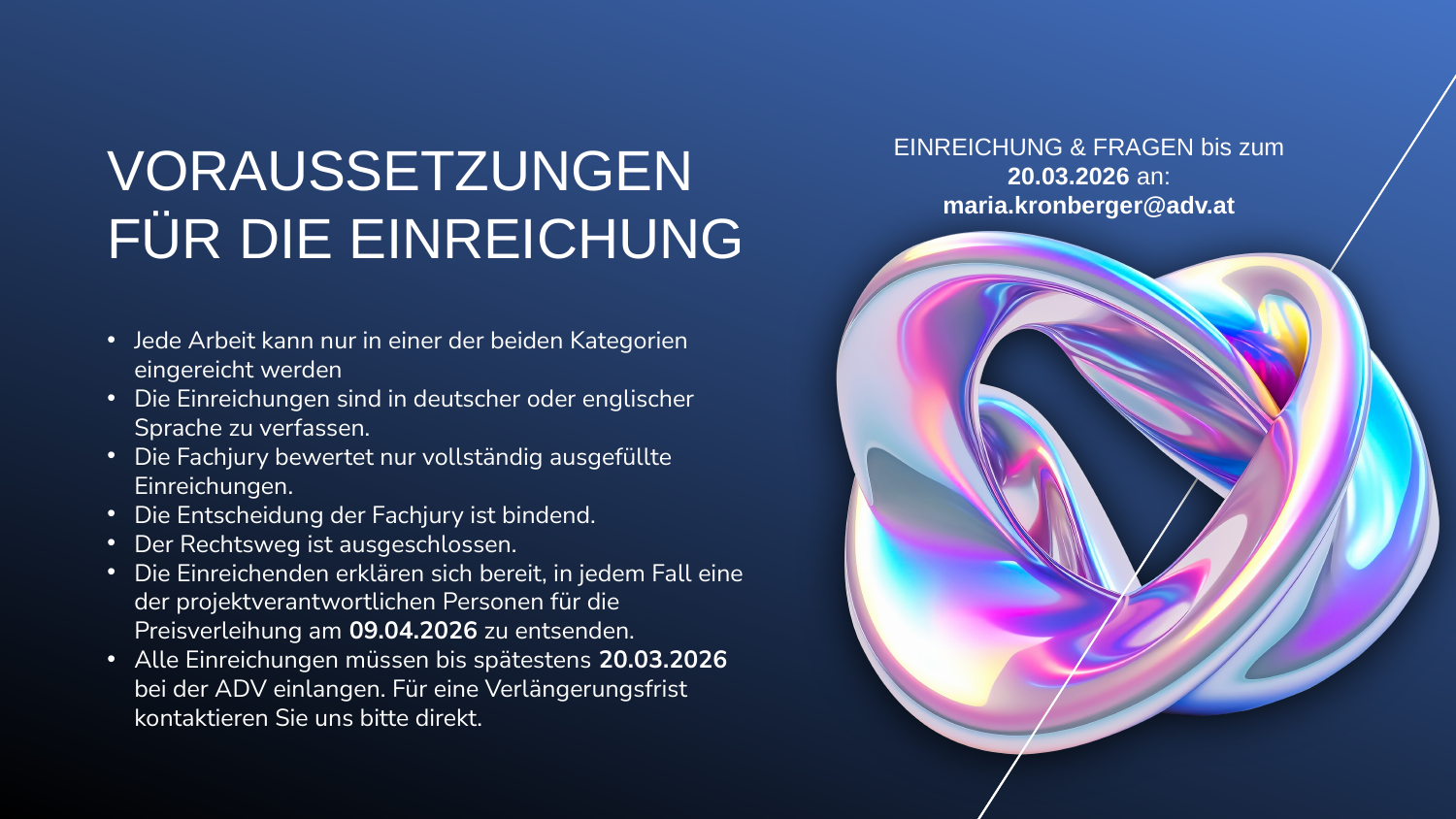

EINREICHUNG & FRAGEN bis zum 20.03.2026 an:
maria.kronberger@adv.at
VORAUSSETZUNGEN FÜR DIE EINREICHUNG
Jede Arbeit kann nur in einer der beiden Kategorien eingereicht werden
Die Einreichungen sind in deutscher oder englischer Sprache zu verfassen.
Die Fachjury bewertet nur vollständig ausgefüllte Einreichungen.
Die Entscheidung der Fachjury ist bindend.
Der Rechtsweg ist ausgeschlossen.
Die Einreichenden erklären sich bereit, in jedem Fall eine der projektverantwortlichen Personen für die Preisverleihung am 09.04.2026 zu entsenden.
Alle Einreichungen müssen bis spätestens 20.03.2026 bei der ADV einlangen. Für eine Verlängerungsfrist kontaktieren Sie uns bitte direkt.